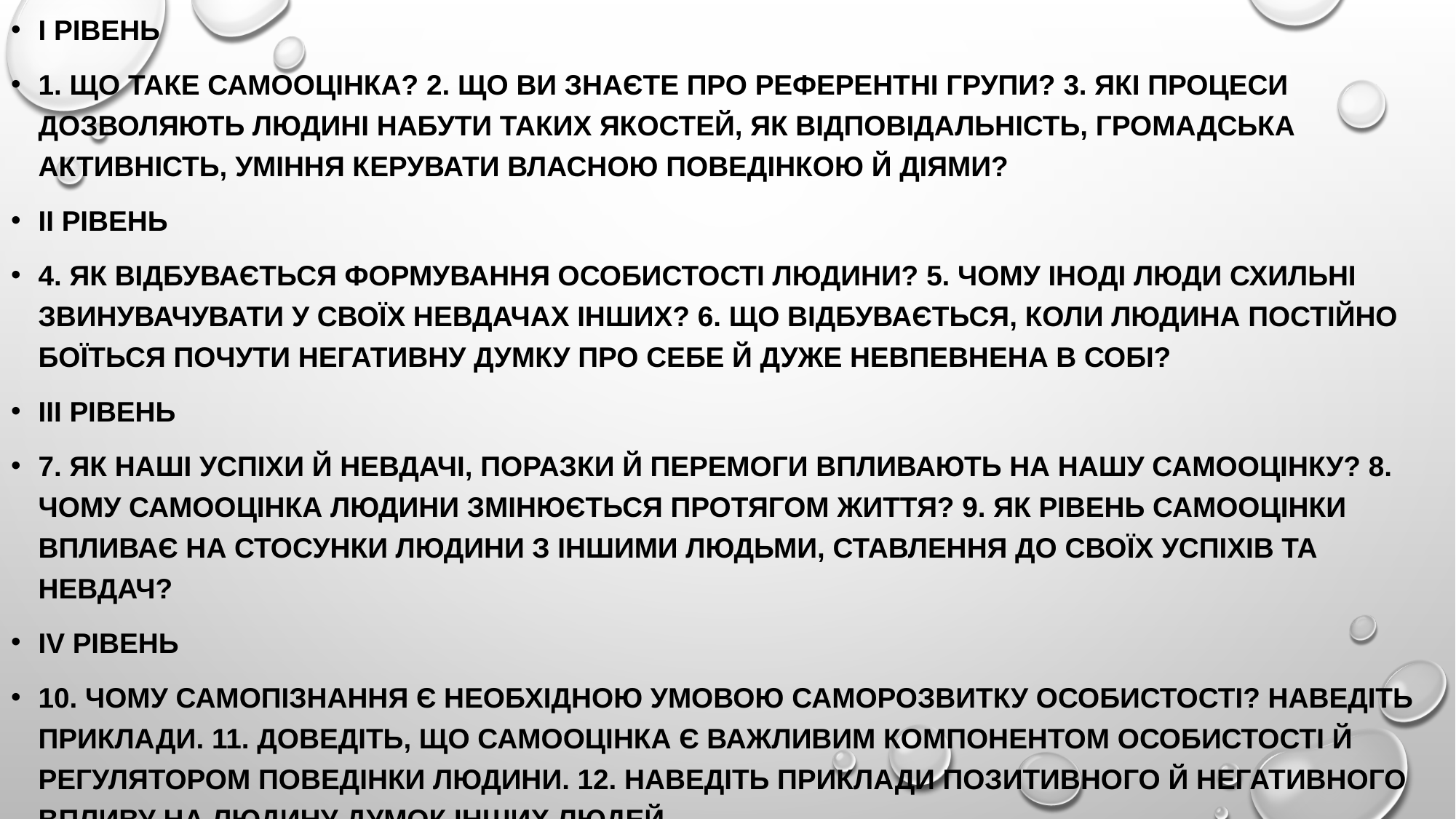

I рівень
1. Що таке самооцінка? 2. Що ви знаєте про референтні групи? 3. Які процеси дозволяють людині набути таких якостей, як відповідальність, громадська активність, уміння керувати власною поведінкою й діями?
IІ рівень
4. Як відбувається формування особистості людини? 5. Чому іноді люди схильні звинувачувати у своїх невдачах інших? 6. Що відбувається, коли людина постійно боїться почути негативну думку про себе й дуже невпевнена в собі?
III рівень
7. Як наші успіхи й невдачі, поразки й перемоги впливають на нашу самооцінку? 8. Чому самооцінка людини змінюється протягом життя? 9. Як рівень самооцінки впливає на стосунки людини з іншими людьми, ставлення до своїх успіхів та невдач?
IV рівень
10. Чому самопізнання є необхідною умовою саморозвитку особистості? Наведіть приклади. 11. Доведіть, що самооцінка є важливим компонентом особистості й регулятором поведінки людини. 12. Наведіть приклади позитивного й негативного впливу на людину думок інших людей.